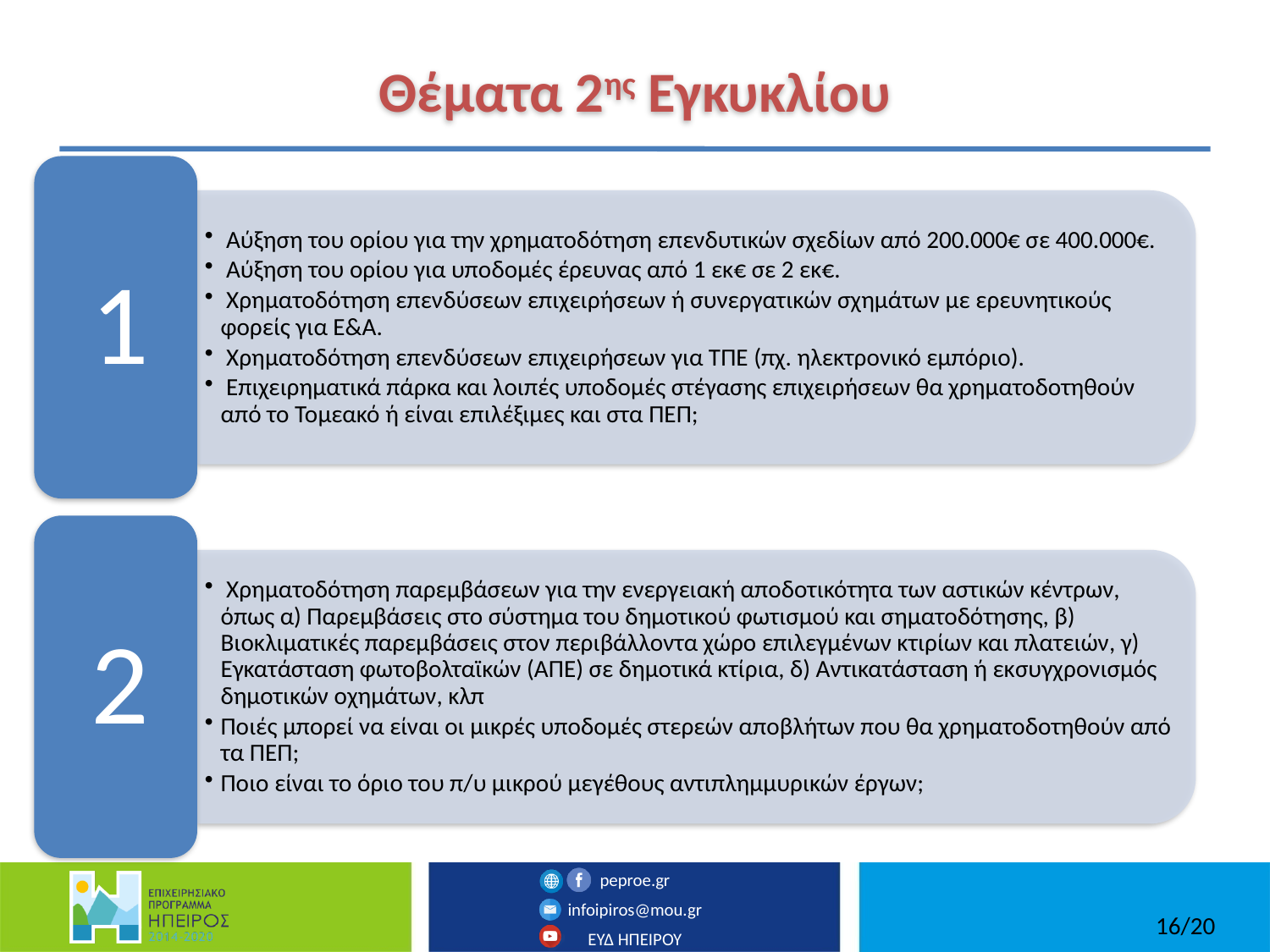

# Θέματα 2ης Εγκυκλίου
 Αύξηση του ορίου για την χρηματοδότηση επενδυτικών σχεδίων από 200.000€ σε 400.000€.
 Αύξηση του ορίου για υποδομές έρευνας από 1 εκ€ σε 2 εκ€.
 Χρηματοδότηση επενδύσεων επιχειρήσεων ή συνεργατικών σχημάτων με ερευνητικούς φορείς για Ε&Α.
 Χρηματοδότηση επενδύσεων επιχειρήσεων για ΤΠΕ (πχ. ηλεκτρονικό εμπόριο).
 Επιχειρηματικά πάρκα και λοιπές υποδομές στέγασης επιχειρήσεων θα χρηματοδοτηθούν από το Τομεακό ή είναι επιλέξιμες και στα ΠΕΠ;
1
 Χρηματοδότηση παρεμβάσεων για την ενεργειακή αποδοτικότητα των αστικών κέντρων, όπως α) Παρεμβάσεις στο σύστημα του δημοτικού φωτισμού και σηματοδότησης, β)  Βιοκλιματικές παρεμβάσεις στον περιβάλλοντα χώρο επιλεγμένων κτιρίων και πλατειών, γ) Εγκατάσταση φωτοβολταϊκών (ΑΠΕ) σε δημοτικά κτίρια, δ) Αντικατάσταση ή εκσυγχρονισμός δημοτικών οχημάτων, κλπ
Ποιές μπορεί να είναι οι μικρές υποδομές στερεών αποβλήτων που θα χρηματοδοτηθούν από τα ΠΕΠ;
Ποιο είναι το όριο του π/υ μικρού μεγέθους αντιπλημμυρικών έργων;
2